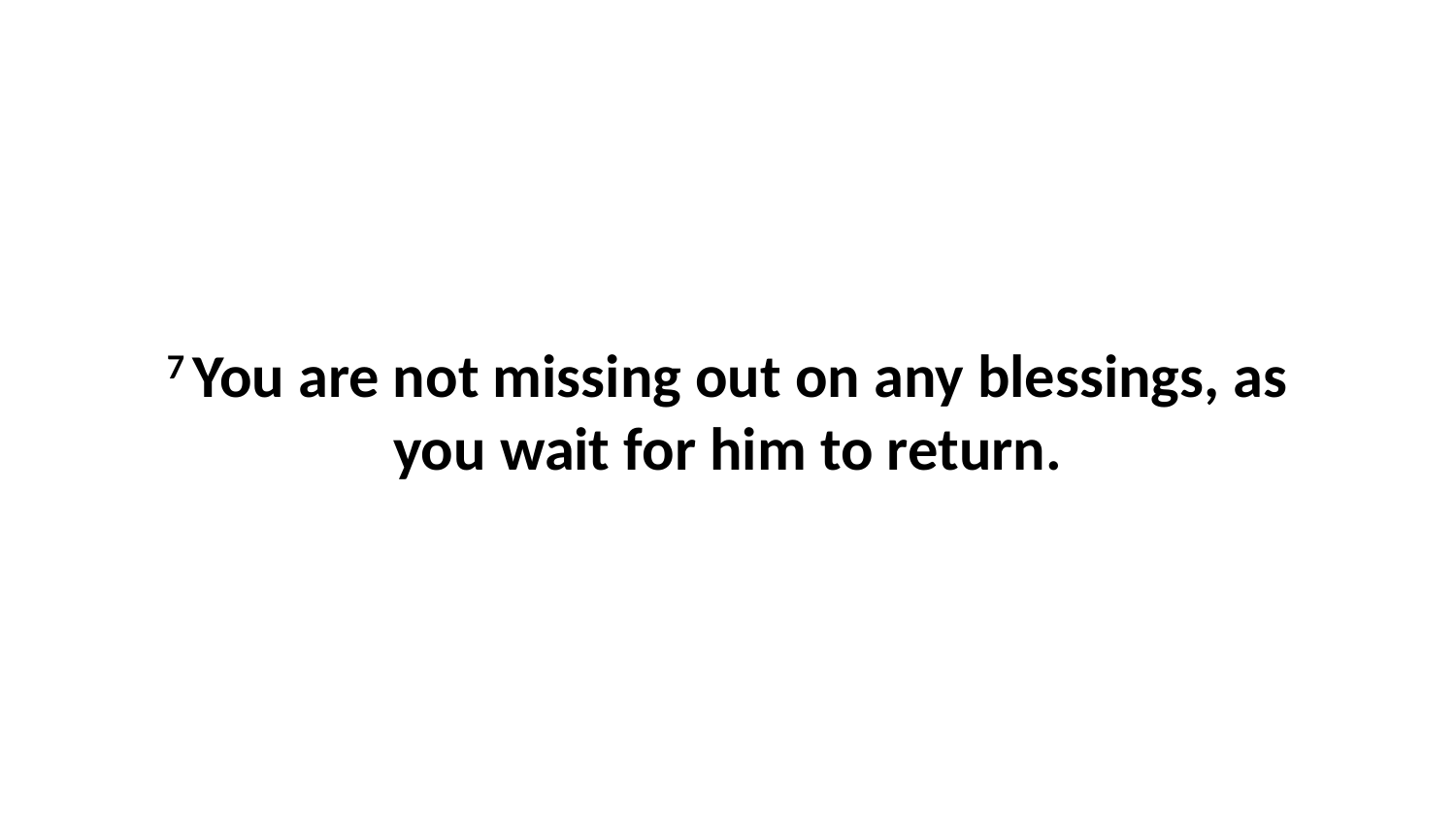

7 You are not missing out on any blessings, as you wait for him to return.